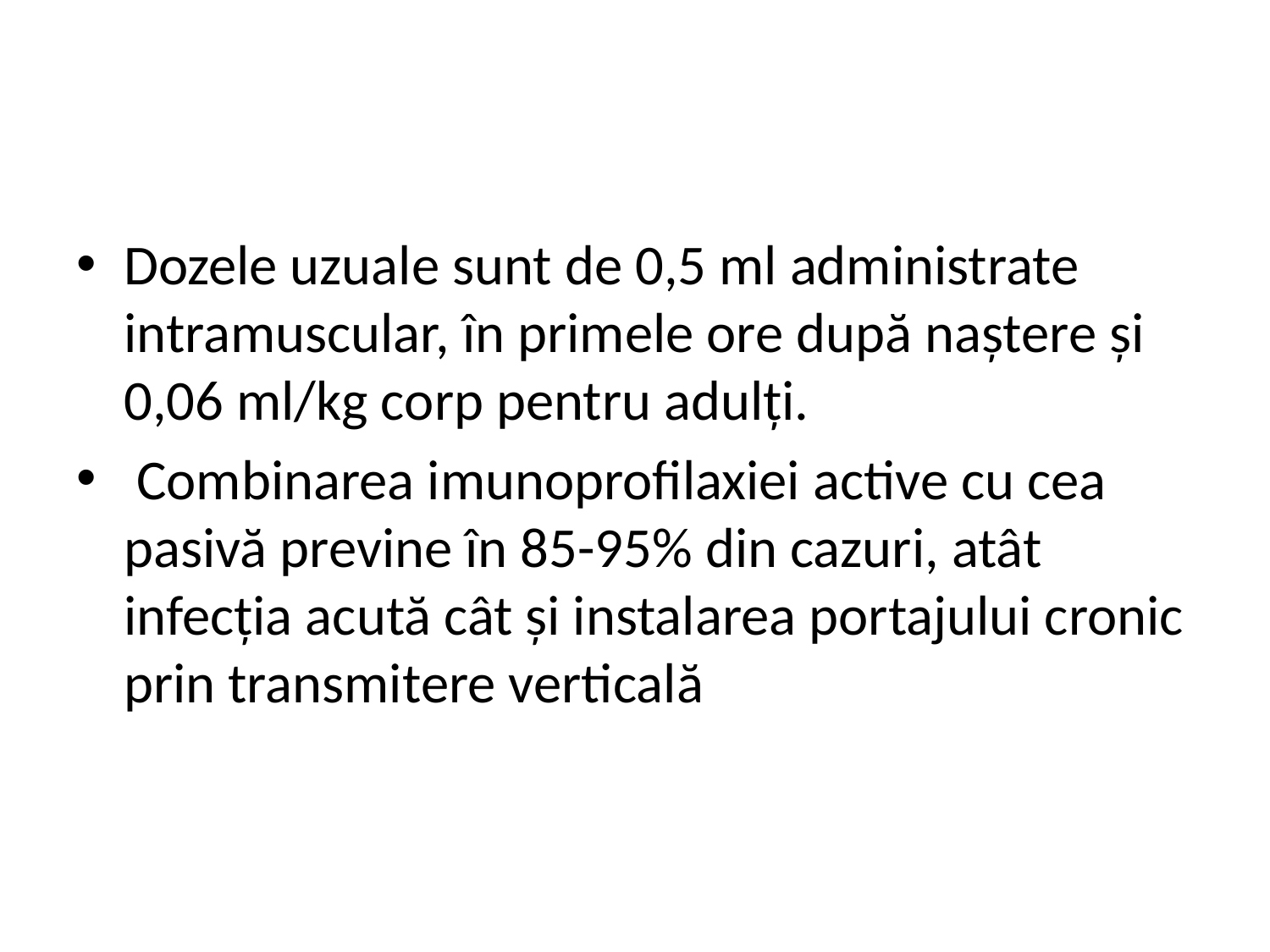

#
Dozele uzuale sunt de 0,5 ml administrate intramuscular, în primele ore după naştere şi 0,06 ml/kg corp pentru adulţi.
 Combinarea imunoprofilaxiei active cu cea pasivă previne în 85-95% din cazuri, atât infecţia acută cât şi instalarea portajului cronic prin transmitere verticală